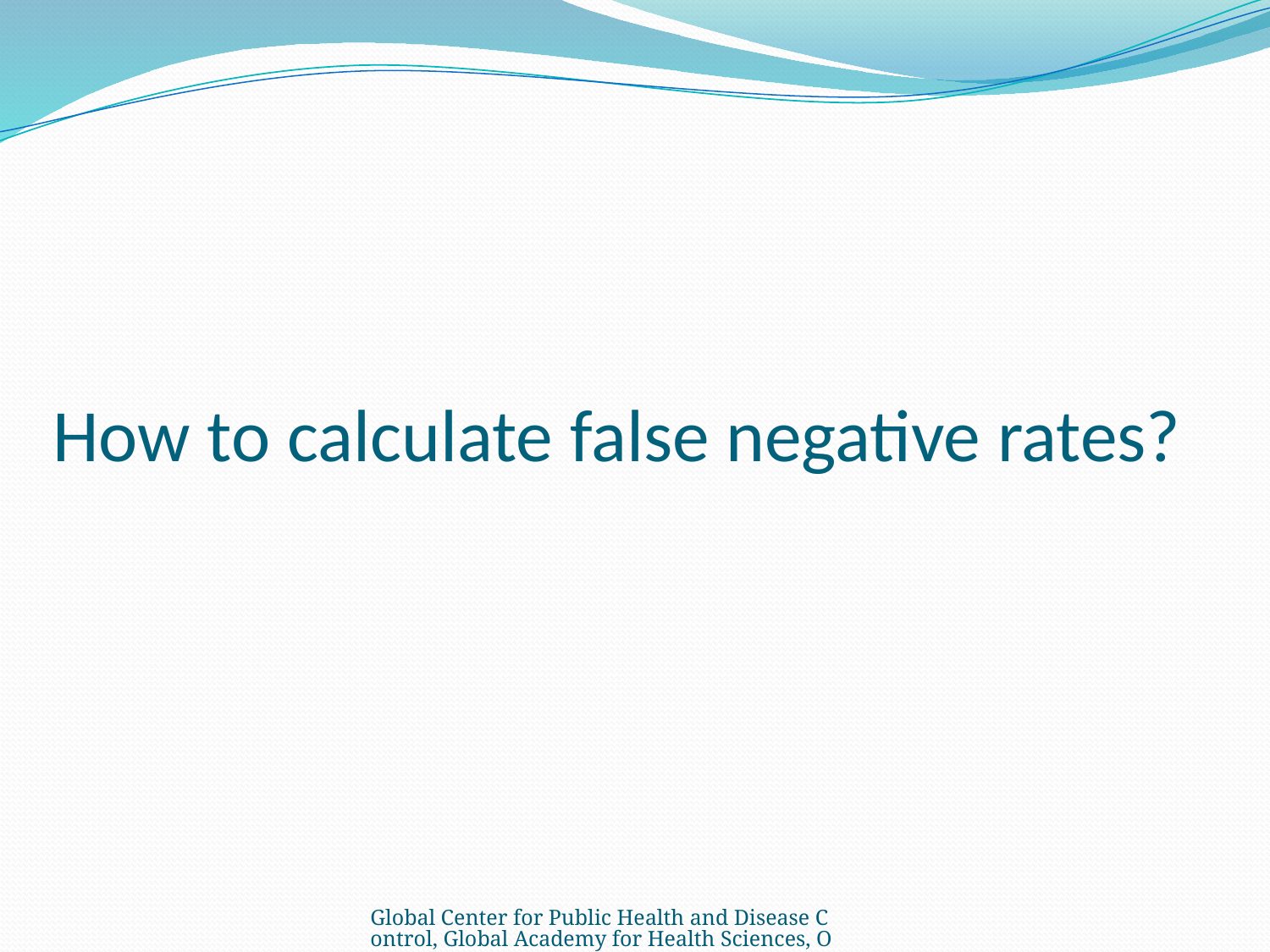

# How to calculate false negative rates?
Global Center for Public Health and Disease Control, Global Academy for Health Sciences, OH USA